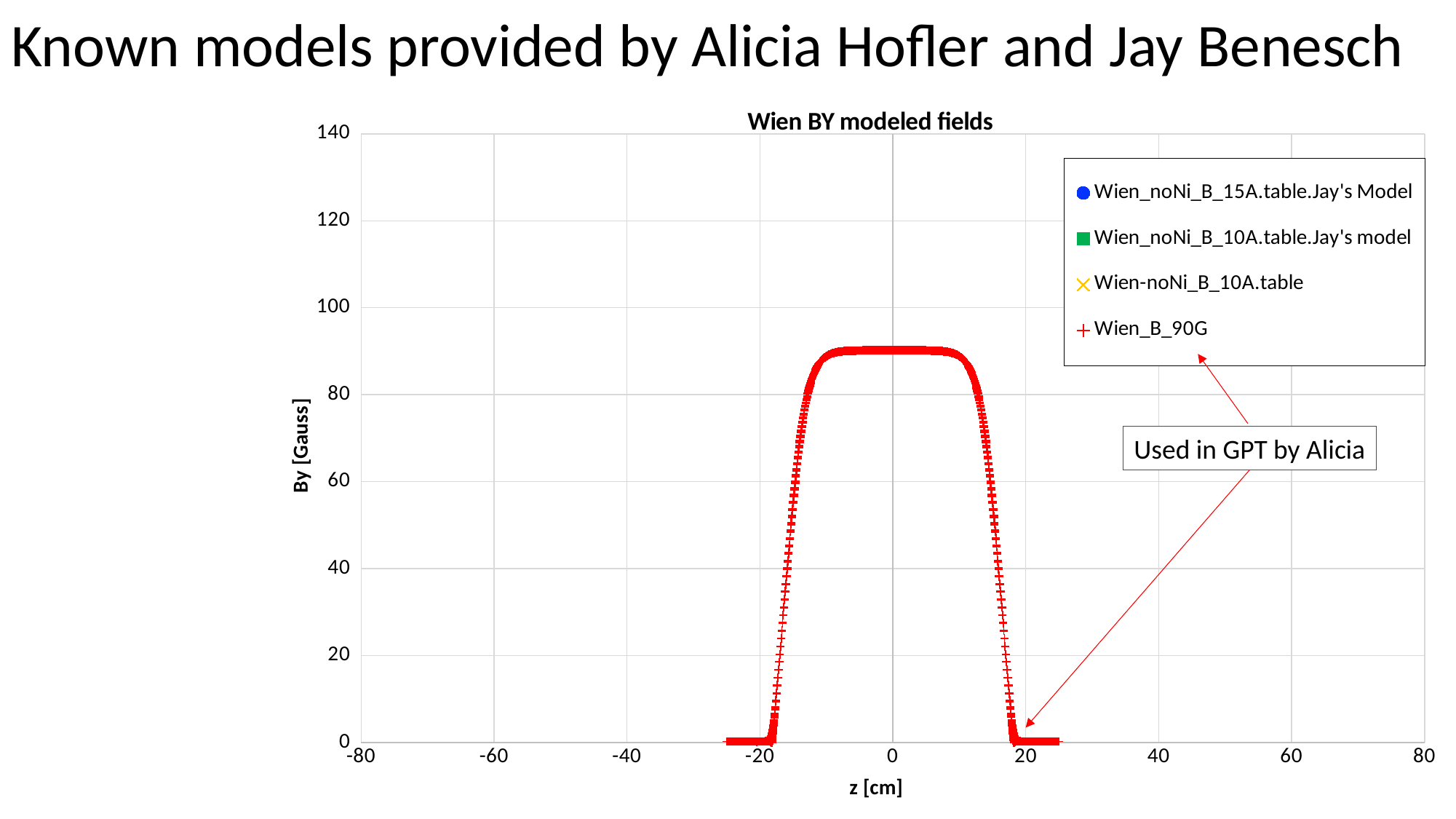

# Known models provided by Alicia Hofler and Jay Benesch

### Chart: Wien BY modeled fields

| Category | Wien_noNi_B_15A.table.Jay's Model | Wien_noNi_B_10A.table.Jay's model | Wien-noNi_B_10A.table | Wien_B_90G |
|---|---|---|---|---|
Used in GPT by Alicia